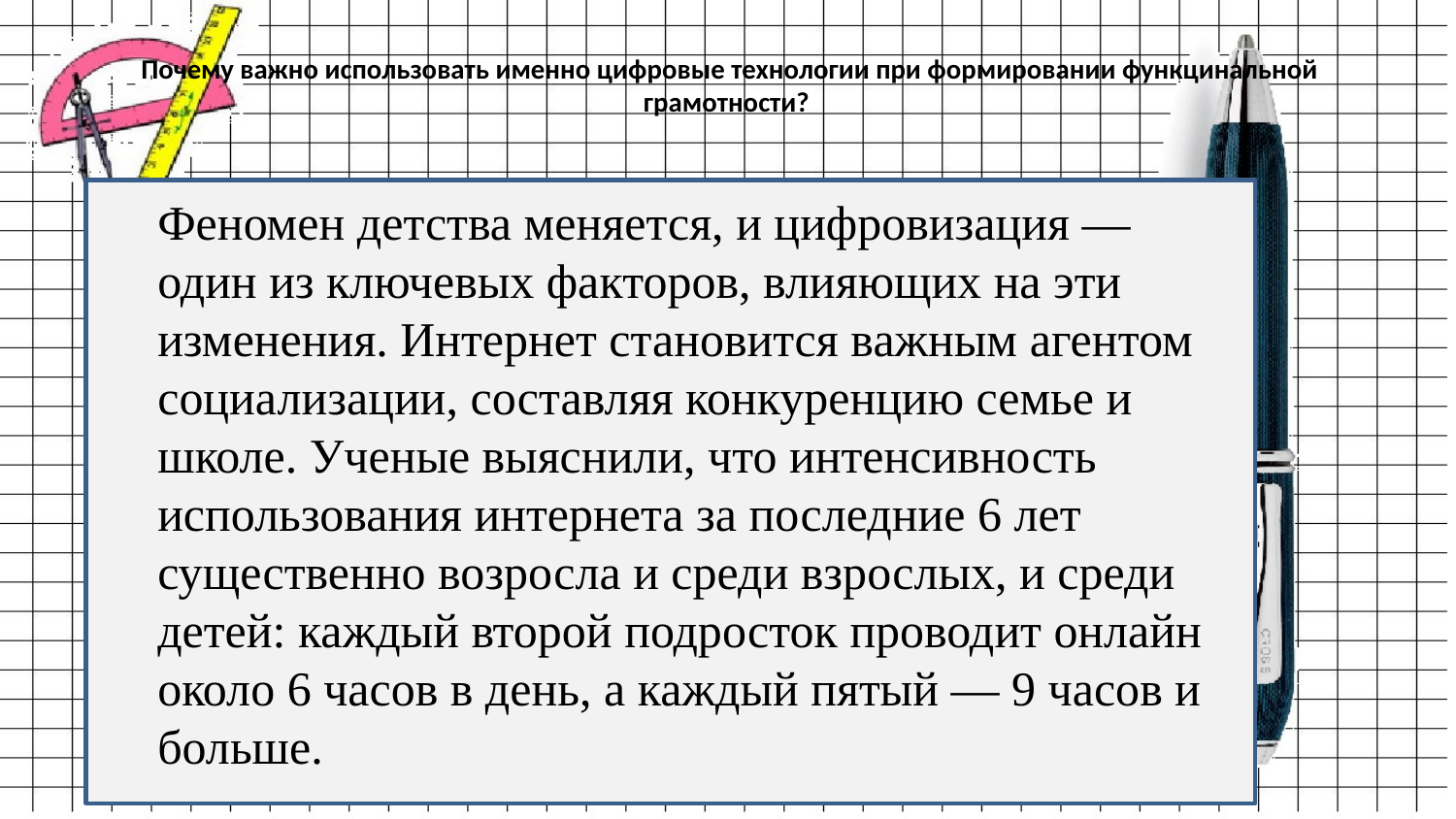

# Почему важно использовать именно цифровые технологии при формировании функцинальной грамотности?

Феномен детства меняется, и цифровизация — один из ключевых факторов, влияющих на эти изменения. Интернет становится важным агентом социализации, составляя конкуренцию семье и школе. Ученые выяснили, что интенсивность использования интернета за последние 6 лет существенно возросла и среди взрослых, и среди детей: каждый второй подросток проводит онлайн около 6 часов в день, а каждый пятый — 9 часов и больше.